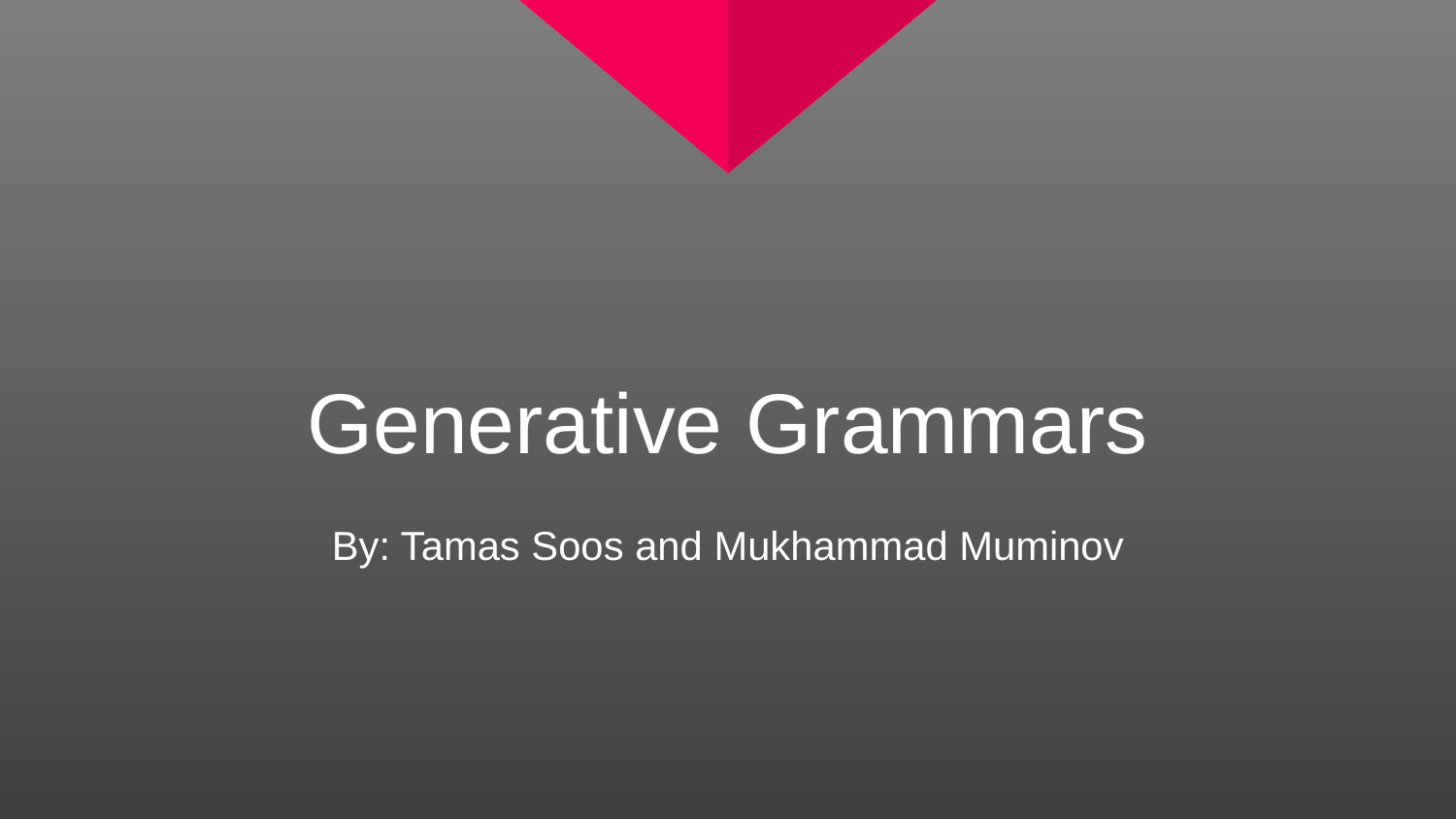

# Generative Grammars
By: Tamas Soos and Mukhammad Muminov